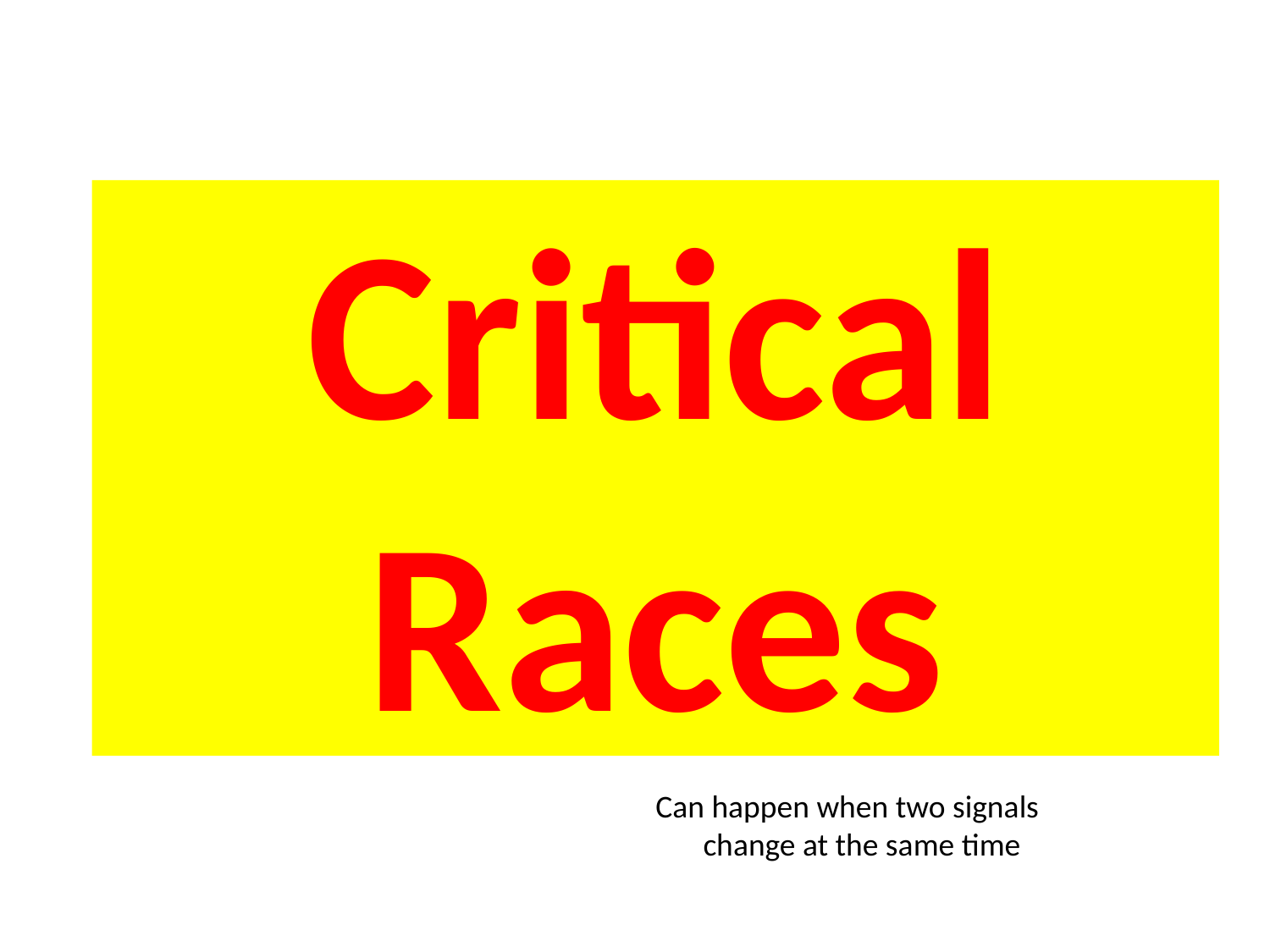

# Critical Races
Can happen when two signals change at the same time